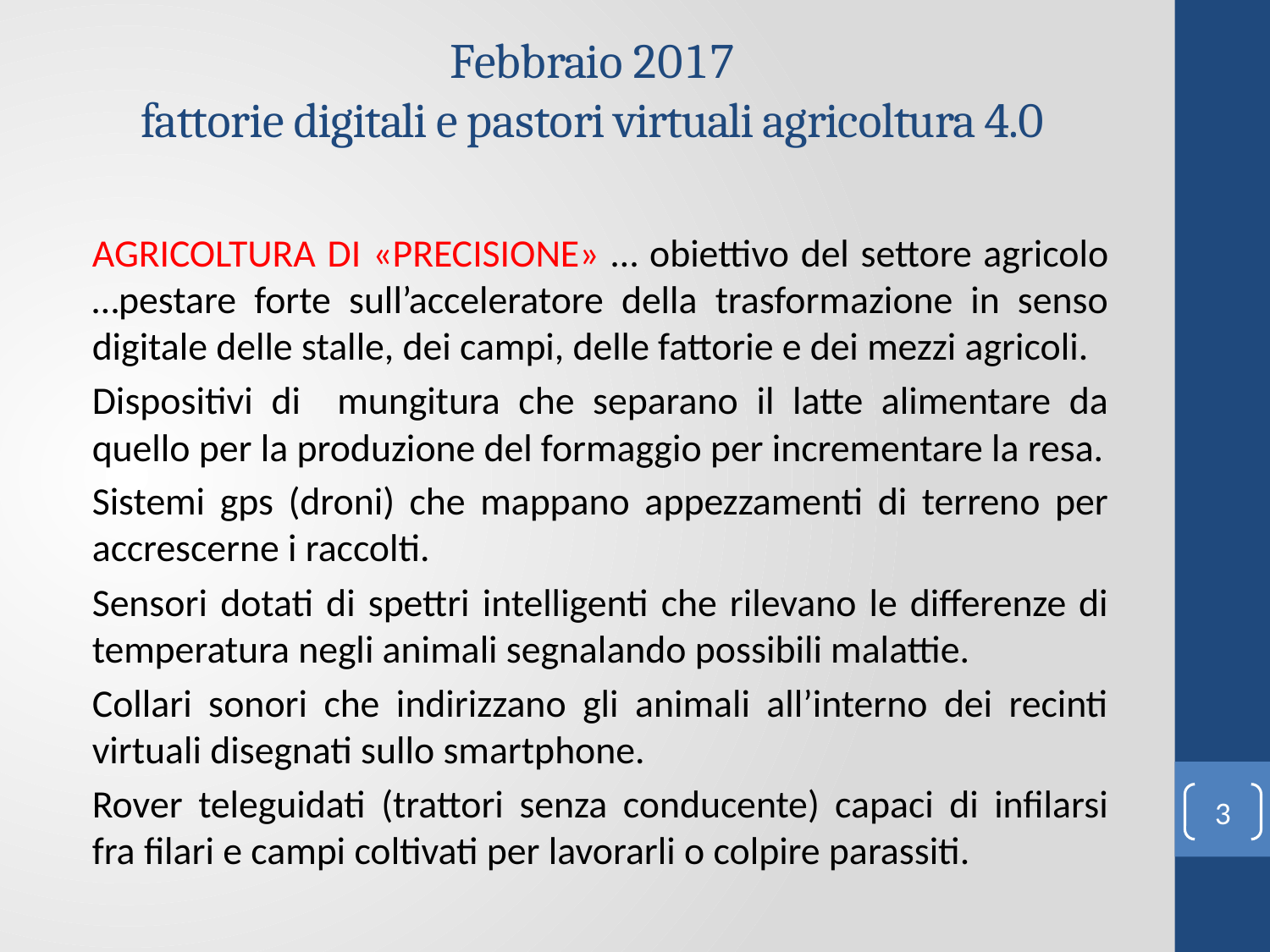

# Febbraio 2017 fattorie digitali e pastori virtuali agricoltura 4.0
AGRICOLTURA DI «PRECISIONE» … obiettivo del settore agricolo …pestare forte sull’acceleratore della trasformazione in senso digitale delle stalle, dei campi, delle fattorie e dei mezzi agricoli.
Dispositivi di  mungitura che separano il latte alimentare da quello per la produzione del formaggio per incrementare la resa.
Sistemi gps (droni) che mappano appezzamenti di terreno per accrescerne i raccolti.
Sensori dotati di spettri intelligenti che rilevano le differenze di temperatura negli animali segnalando possibili malattie.
Collari sonori che indirizzano gli animali all’interno dei recinti virtuali disegnati sullo smartphone.
Rover teleguidati (trattori senza conducente) capaci di infilarsi fra filari e campi coltivati per lavorarli o colpire parassiti.

3